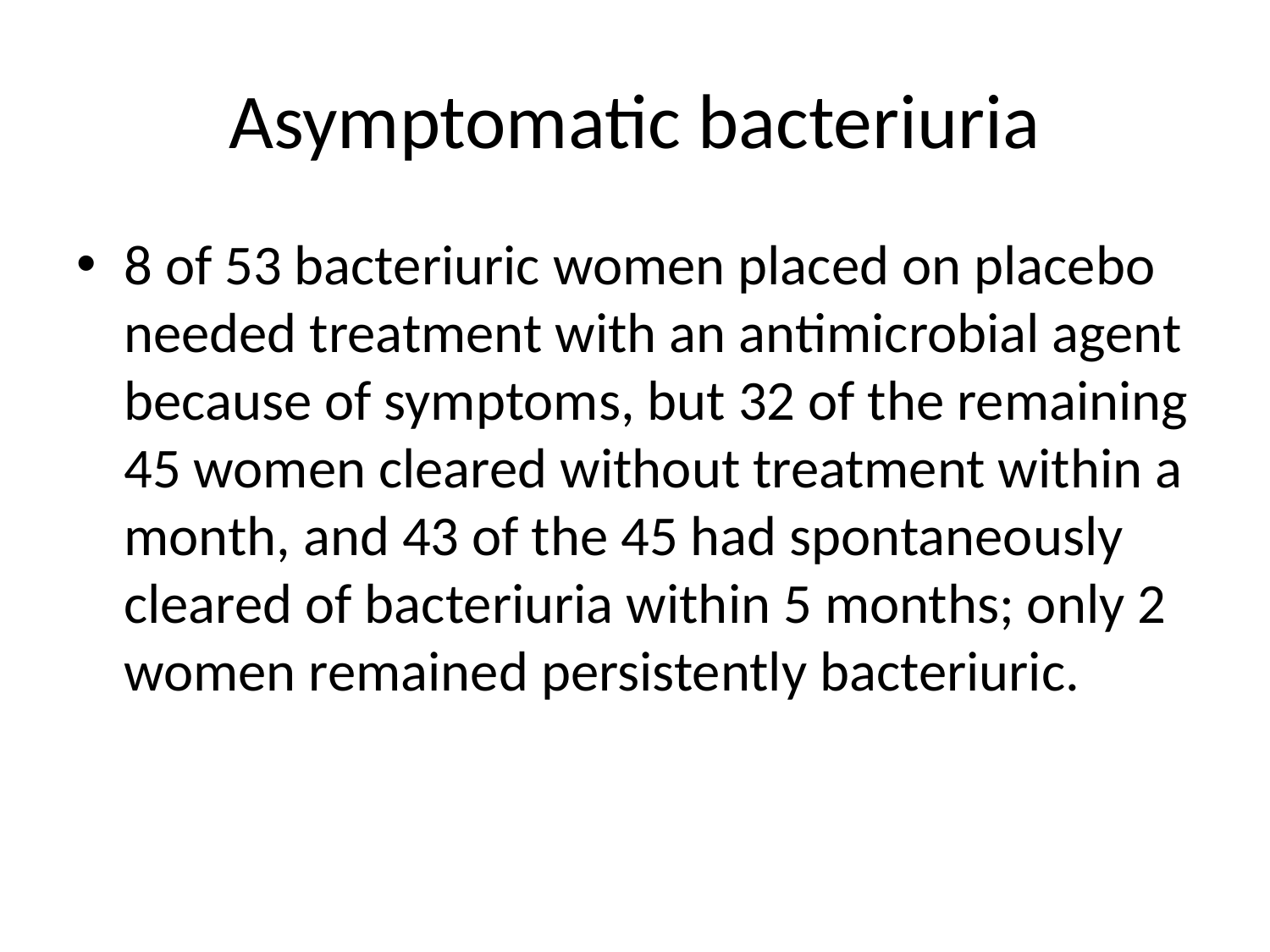

# Asymptomatic bacteriuria
8 of 53 bacteriuric women placed on placebo needed treatment with an antimicrobial agent because of symptoms, but 32 of the remaining 45 women cleared without treatment within a month, and 43 of the 45 had spontaneously cleared of bacteriuria within 5 months; only 2 women remained persistently bacteriuric.